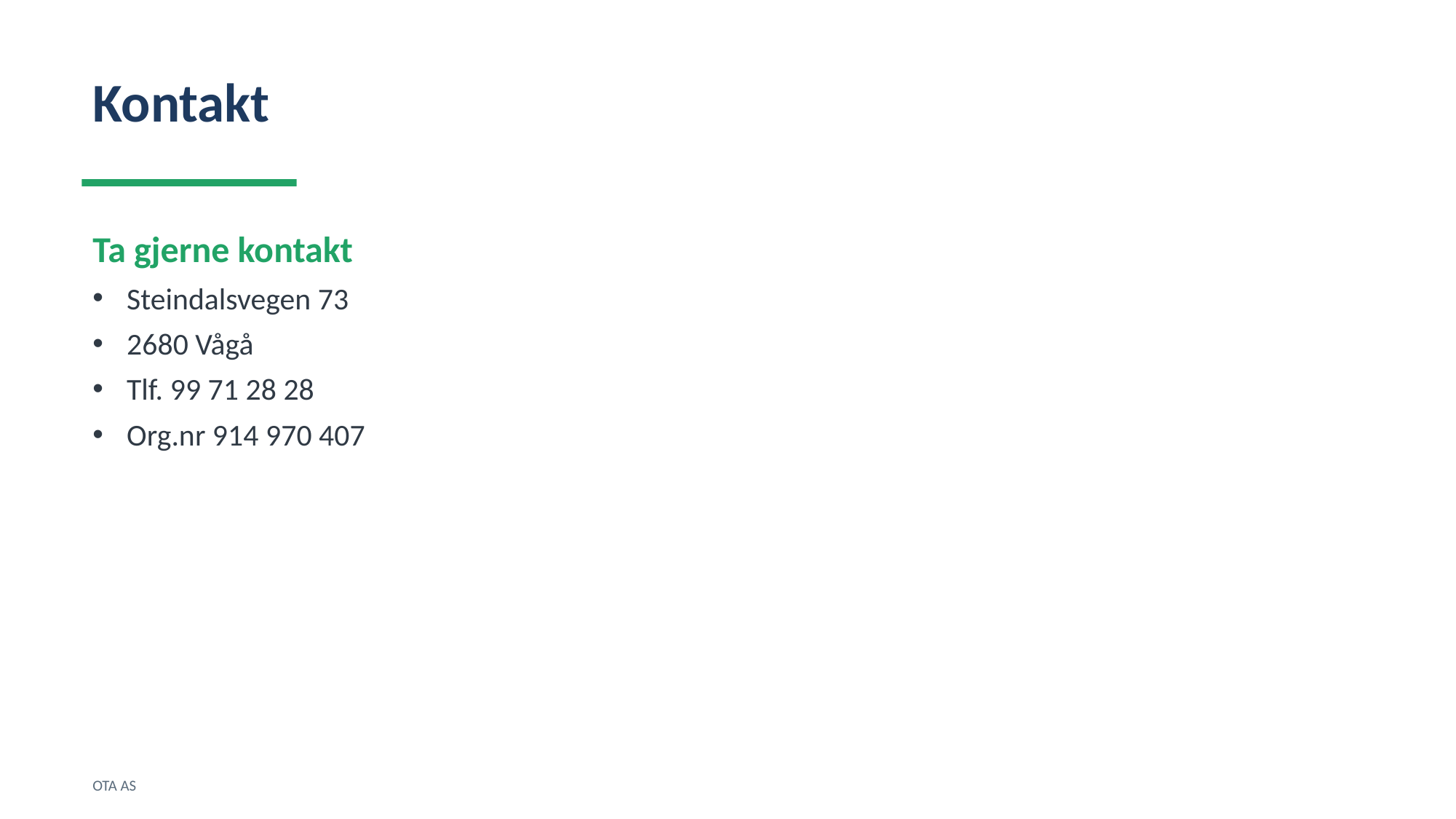

Kontakt

Ta gjerne kontakt
Steindalsvegen 73
2680 Vågå
Tlf. 99 71 28 28
Org.nr 914 970 407
OTA AS